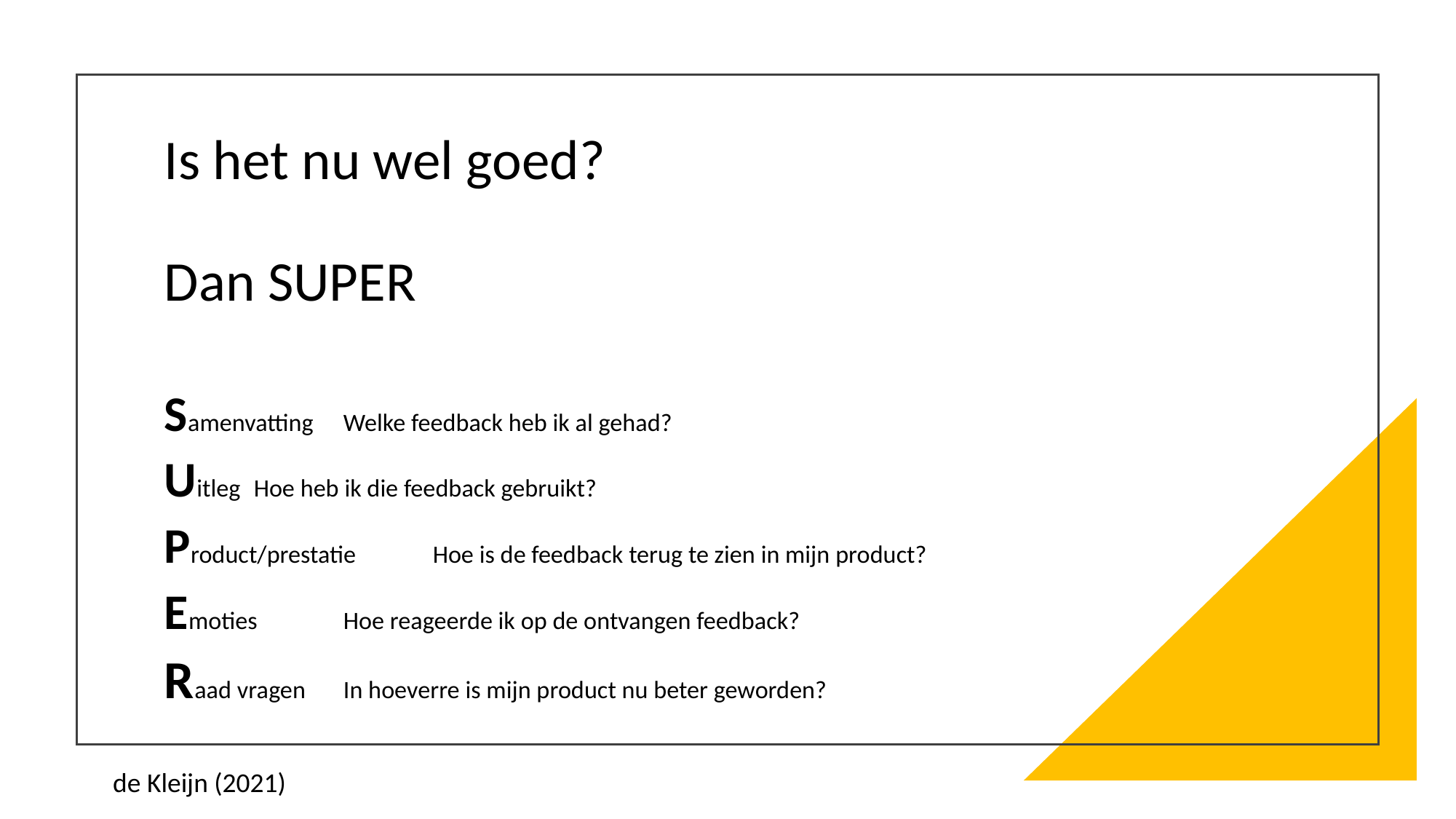

# Is het nu wel goed? Dan SUPER
Samenvatting		Welke feedback heb ik al gehad?
Uitleg			Hoe heb ik die feedback gebruikt?
Product/prestatie	Hoe is de feedback terug te zien in mijn product?
Emoties			Hoe reageerde ik op de ontvangen feedback?
Raad vragen		In hoeverre is mijn product nu beter geworden?

de Kleijn (2021)